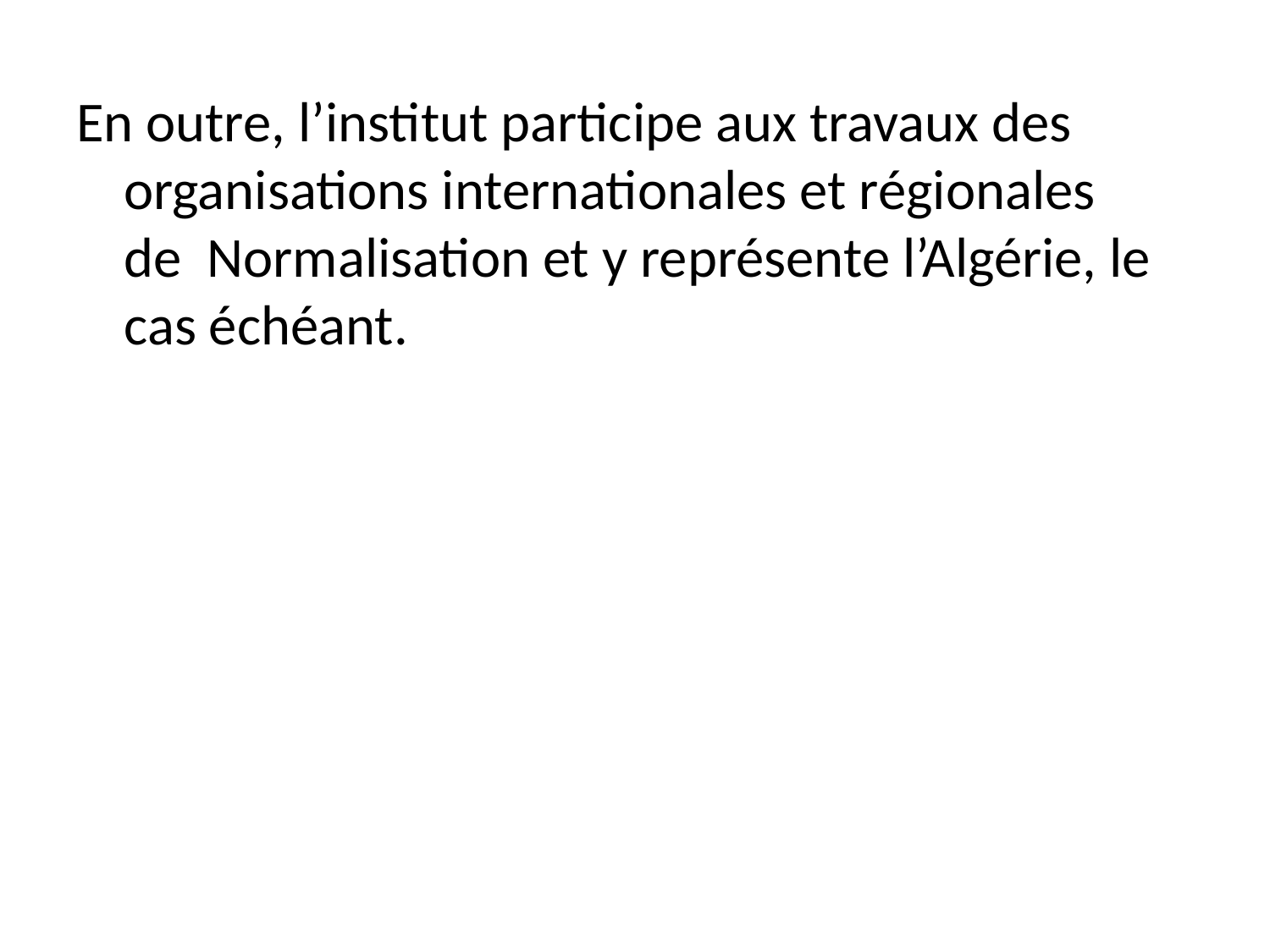

En outre, l’institut participe aux travaux des organisations internationales et régionales de  Normalisation et y représente l’Algérie, le cas échéant.